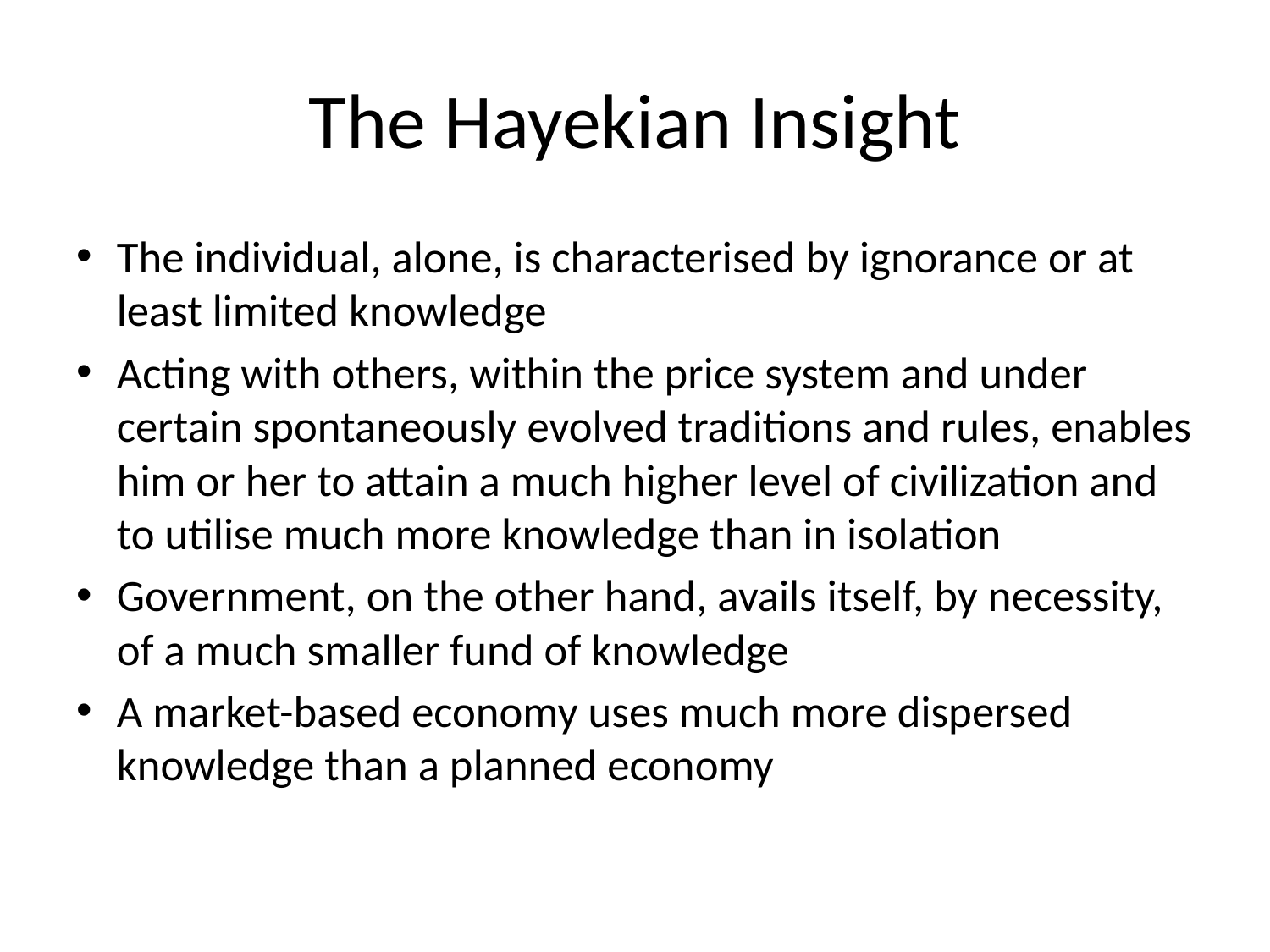

# The Hayekian Insight
The individual, alone, is characterised by ignorance or at least limited knowledge
Acting with others, within the price system and under certain spontaneously evolved traditions and rules, enables him or her to attain a much higher level of civilization and to utilise much more knowledge than in isolation
Government, on the other hand, avails itself, by necessity, of a much smaller fund of knowledge
A market-based economy uses much more dispersed knowledge than a planned economy